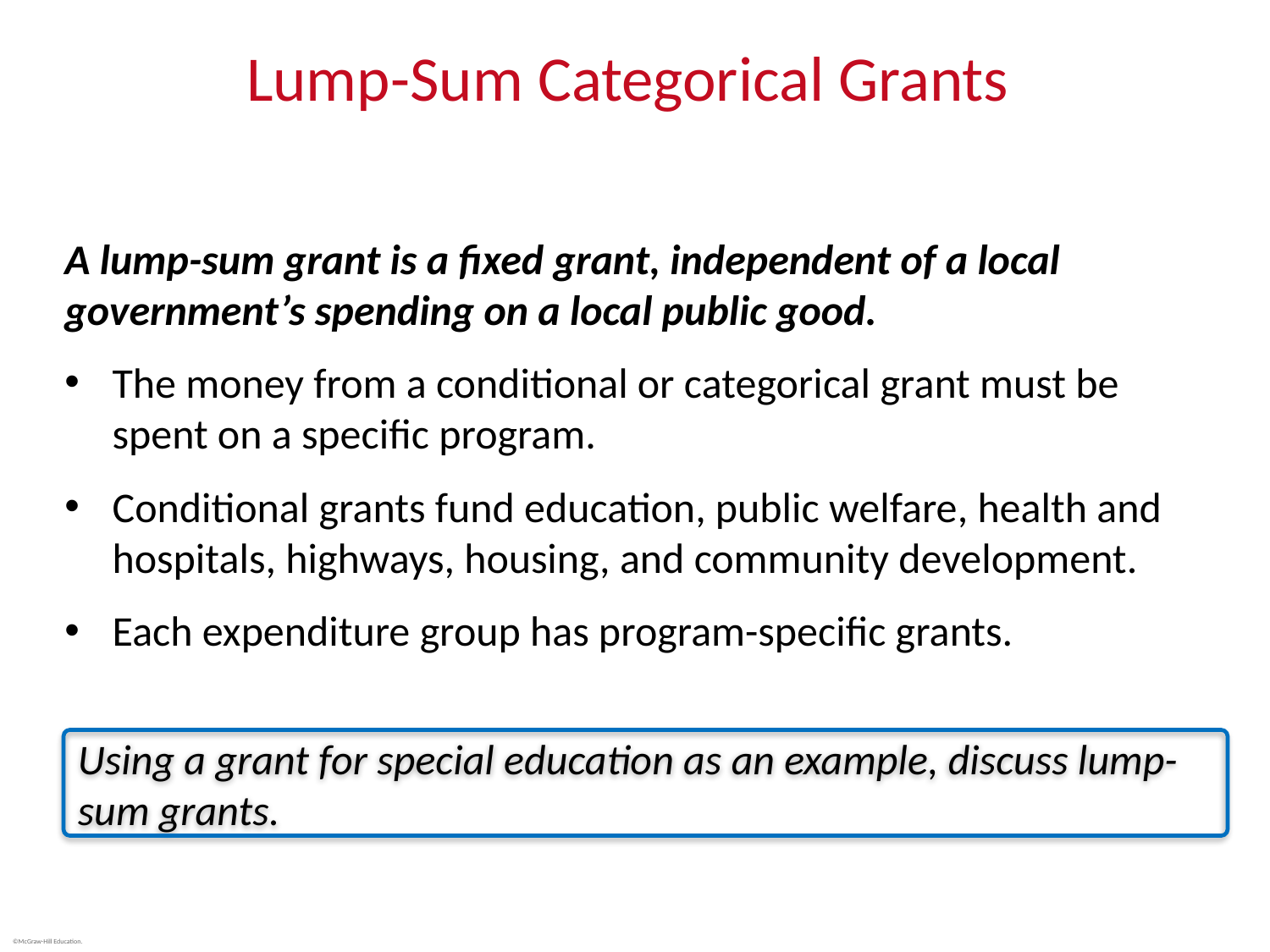

# Lump-Sum Categorical Grants
A lump-sum grant is a fixed grant, independent of a local government’s spending on a local public good.
The money from a conditional or categorical grant must be spent on a specific program.
Conditional grants fund education, public welfare, health and hospitals, highways, housing, and community development.
Each expenditure group has program-specific grants.

Using a grant for special education as an example, discuss lump-sum grants.